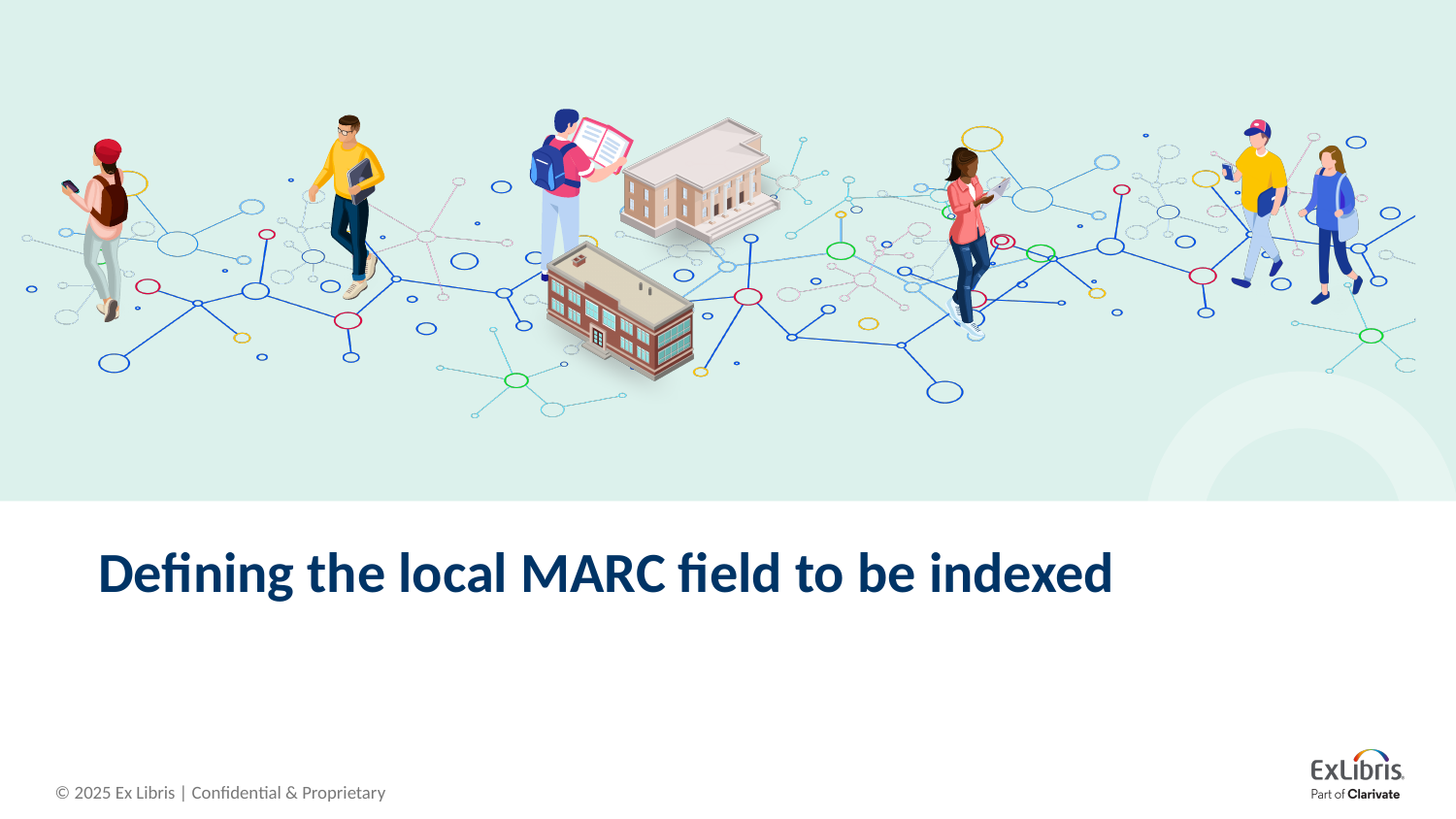

# Defining the local MARC field to be indexed